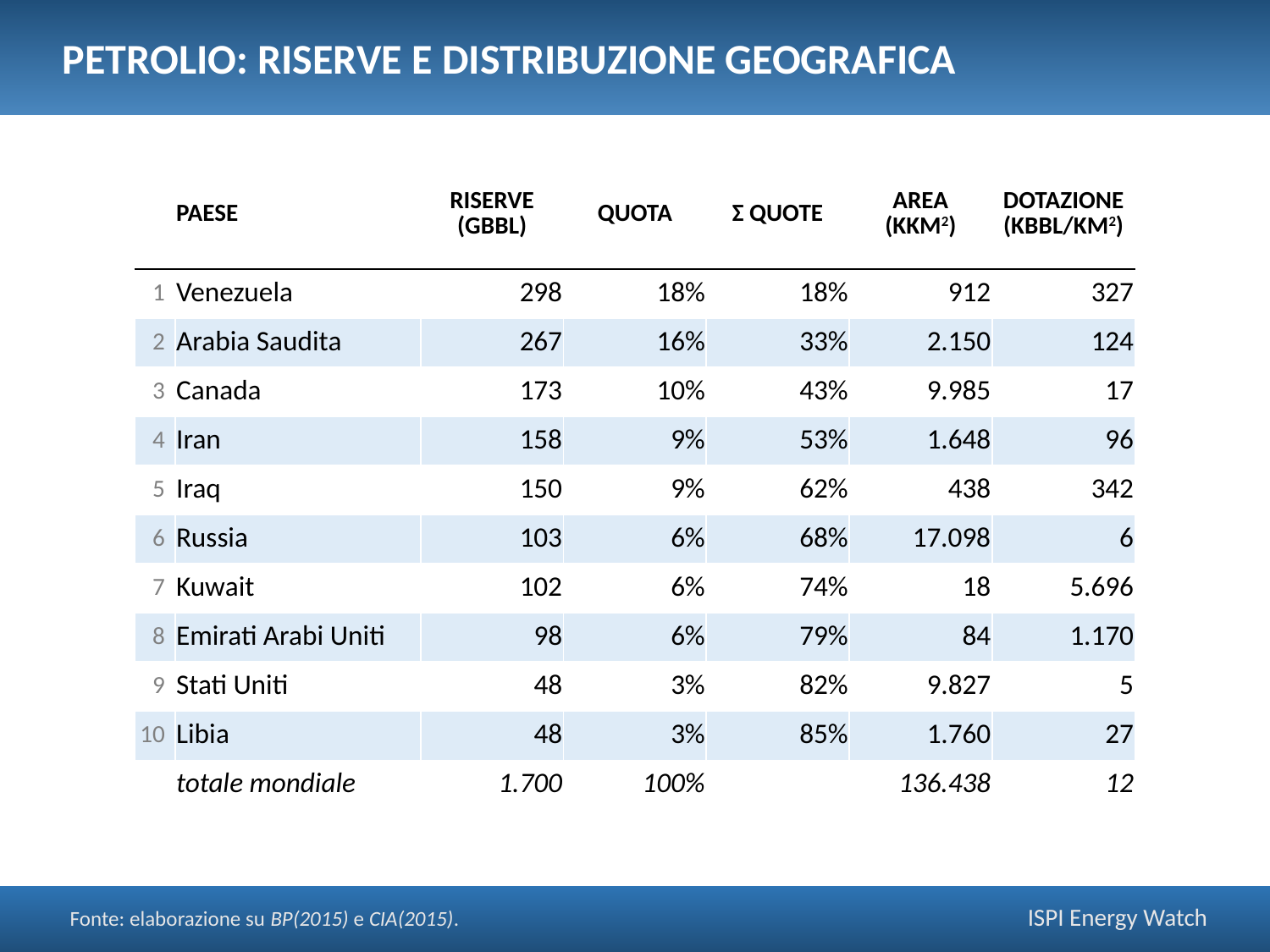

Petrolio: riserve e distribuzione geografica
|  | Paese | Riserve (Gbbl) | Quota | Σ quote | Area (kkm2) | Dotazione (kbbl/km2) |
| --- | --- | --- | --- | --- | --- | --- |
| 1 | Venezuela | 298 | 18% | 18% | 912 | 327 |
| 2 | Arabia Saudita | 267 | 16% | 33% | 2.150 | 124 |
| 3 | Canada | 173 | 10% | 43% | 9.985 | 17 |
| 4 | Iran | 158 | 9% | 53% | 1.648 | 96 |
| 5 | Iraq | 150 | 9% | 62% | 438 | 342 |
| 6 | Russia | 103 | 6% | 68% | 17.098 | 6 |
| 7 | Kuwait | 102 | 6% | 74% | 18 | 5.696 |
| 8 | Emirati Arabi Uniti | 98 | 6% | 79% | 84 | 1.170 |
| 9 | Stati Uniti | 48 | 3% | 82% | 9.827 | 5 |
| 10 | Libia | 48 | 3% | 85% | 1.760 | 27 |
|  | totale mondiale | 1.700 | 100% |  | 136.438 | 12 |
Fonte: elaborazione su BP(2015) e CIA(2015).